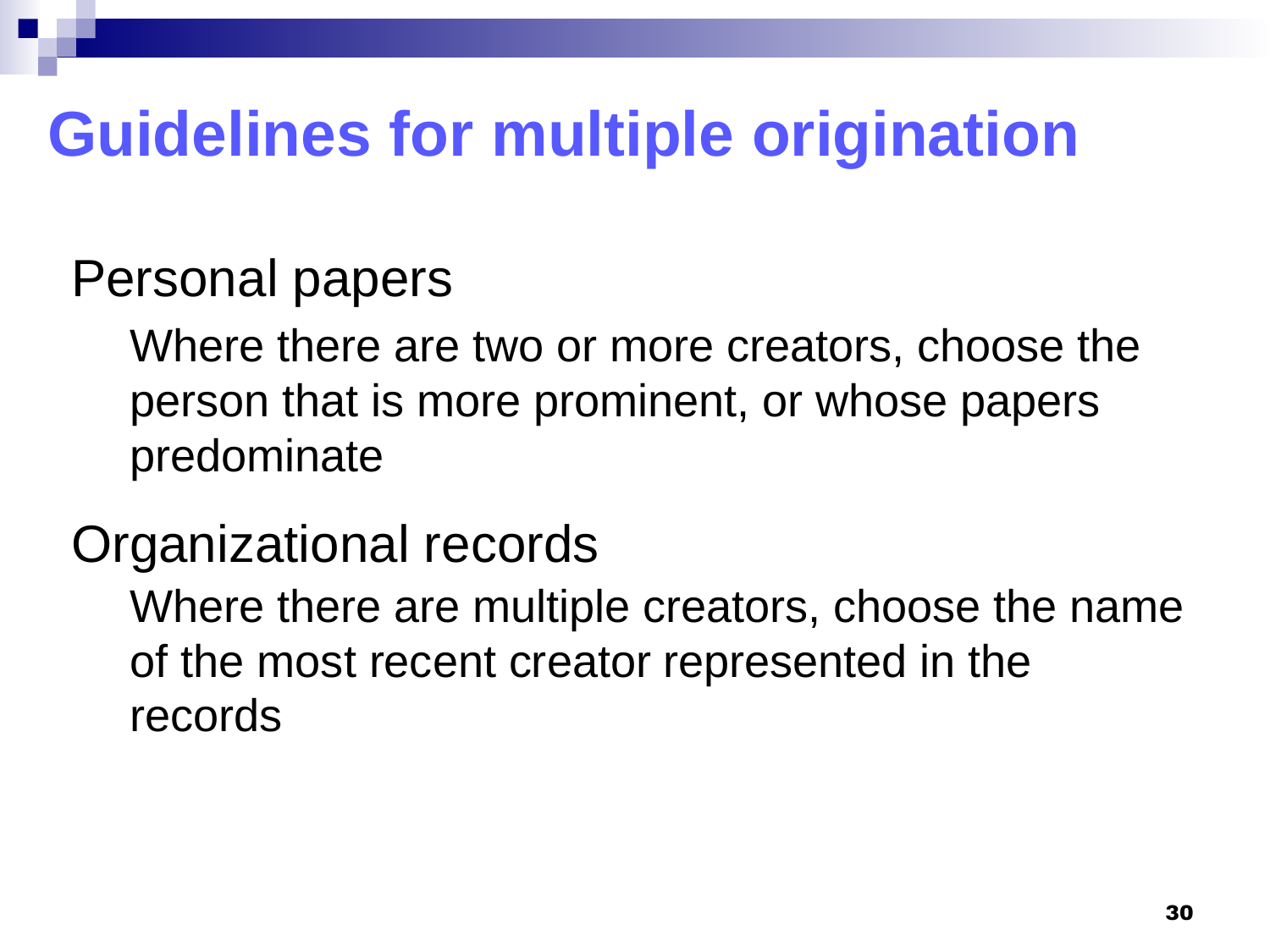

# Guidelines for multiple origination

Personal papers
Where there are two or more creators, choose the person that is more prominent, or whose papers predominate

Organizational records
Where there are multiple creators, choose the name of the most recent creator represented in the records

30